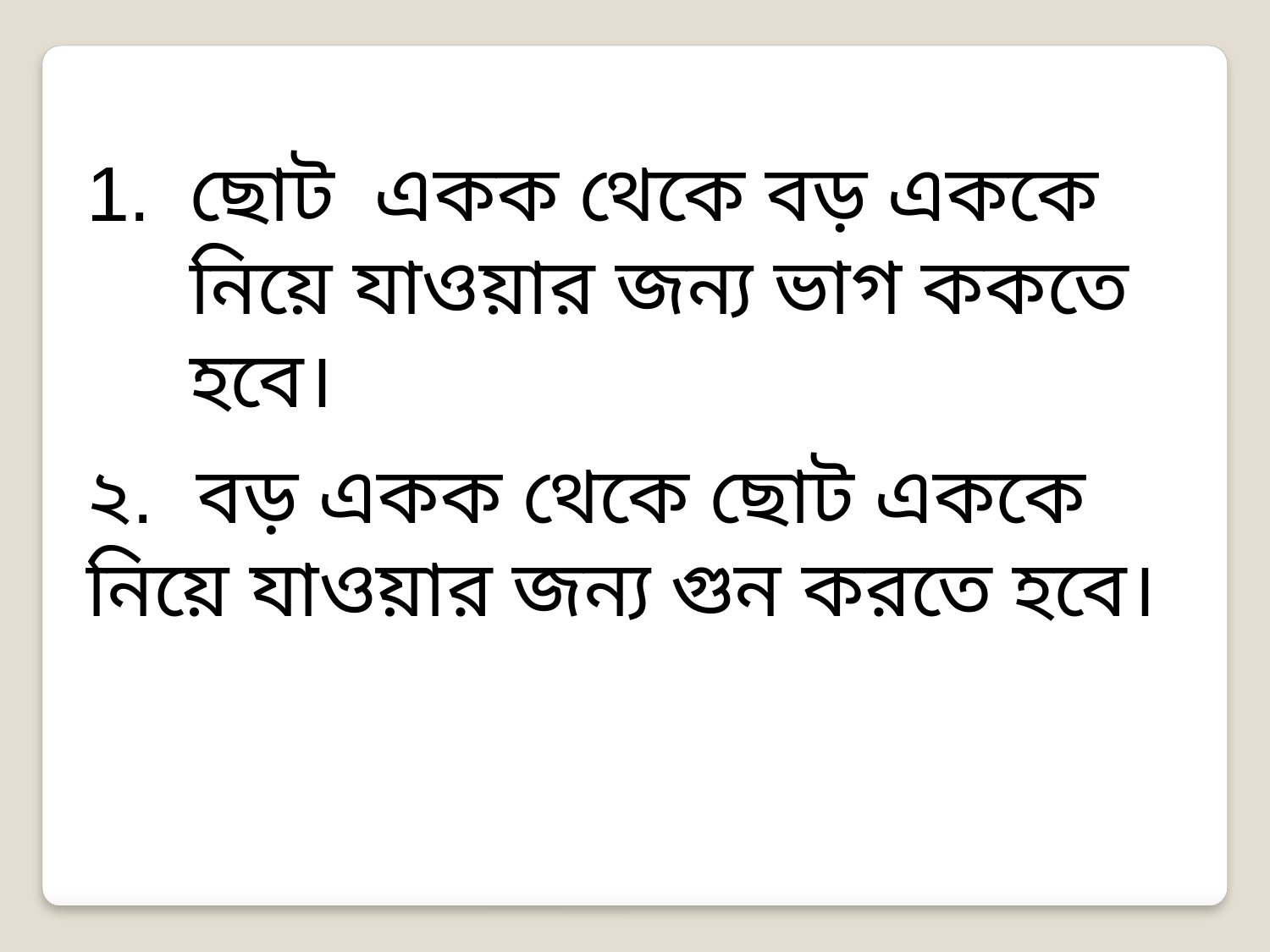

ছোট  একক থেকে বড় এককে নিয়ে যাওয়ার জন্য ভাগ ককতে হবে।

২.  বড় একক থেকে ছোট এককে নিয়ে যাওয়ার জন্য গুন করতে হবে।